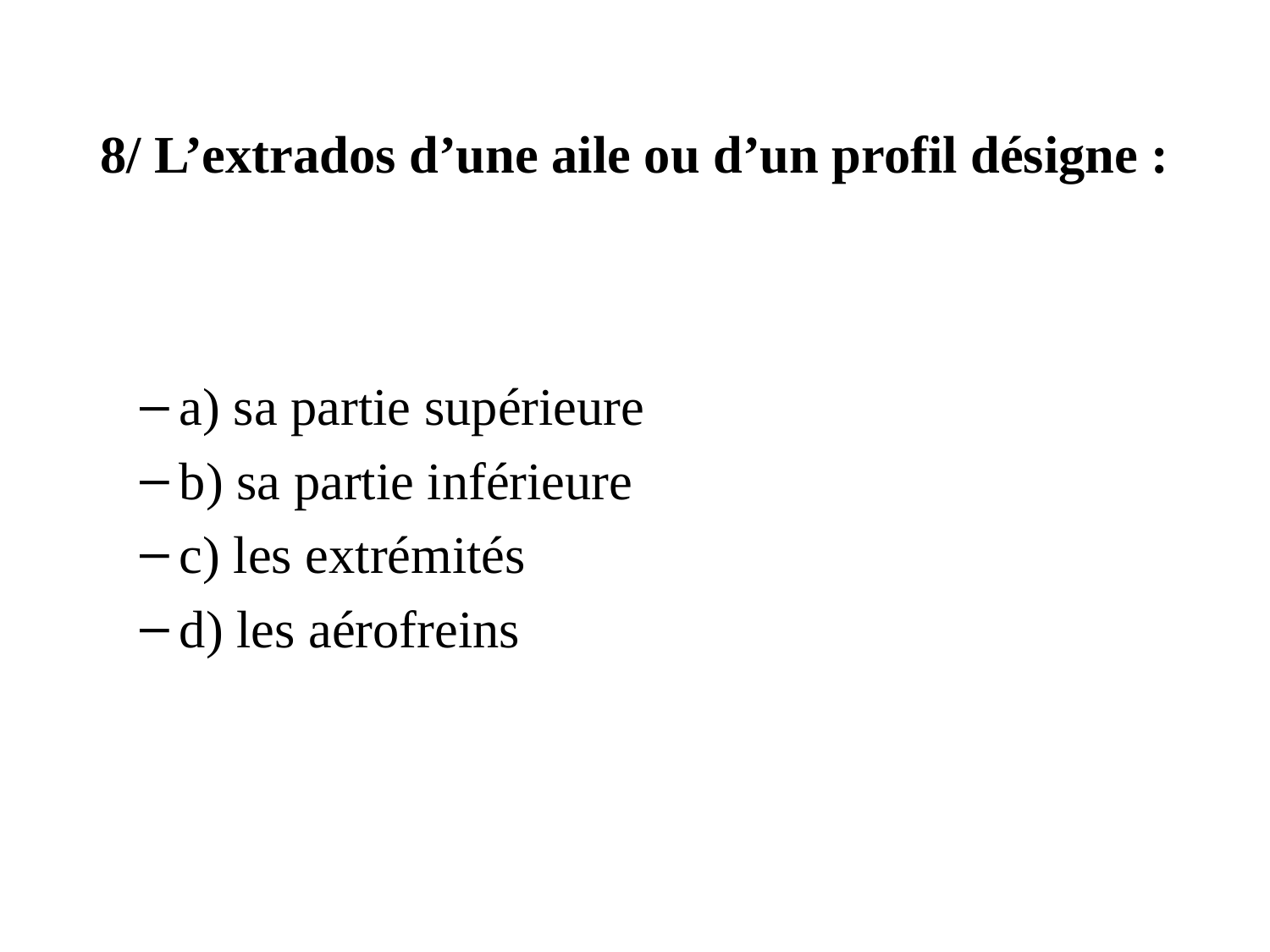

# 8/ L’extrados d’une aile ou d’un profil désigne :
a) sa partie supérieure
b) sa partie inférieure
c) les extrémités
d) les aérofreins